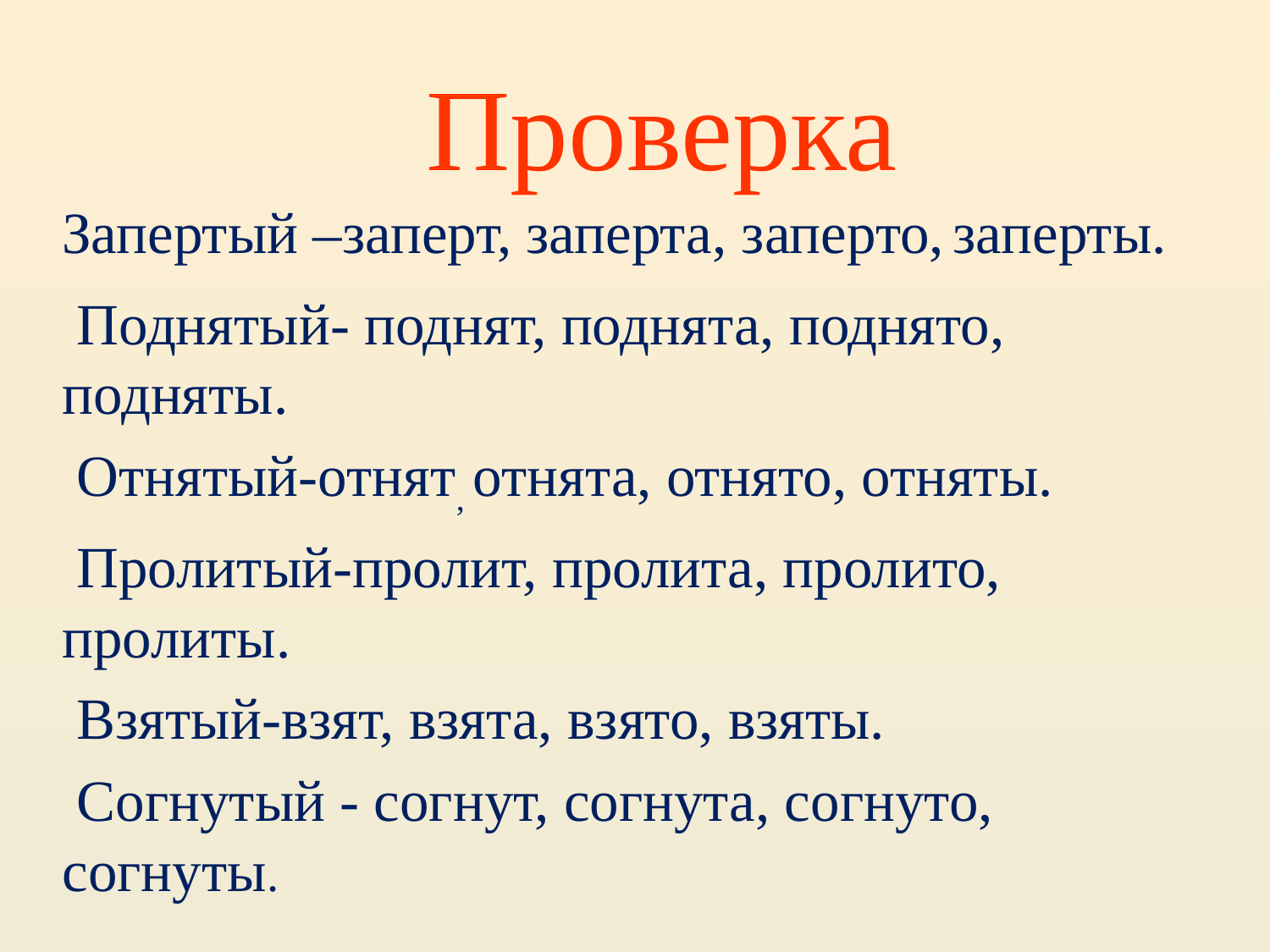

# Проверка
Запертый –заперт, заперта, заперто, заперты.
 Поднятый- поднят, поднята, поднято, подняты.
 Отнятый-отнят, отнята, отнято, отняты.
 Пролитый-пролит, пролита, пролито, пролиты.
 Взятый-взят, взята, взято, взяты.
 Согнутый - согнут, согнута, согнуто, согнуты.